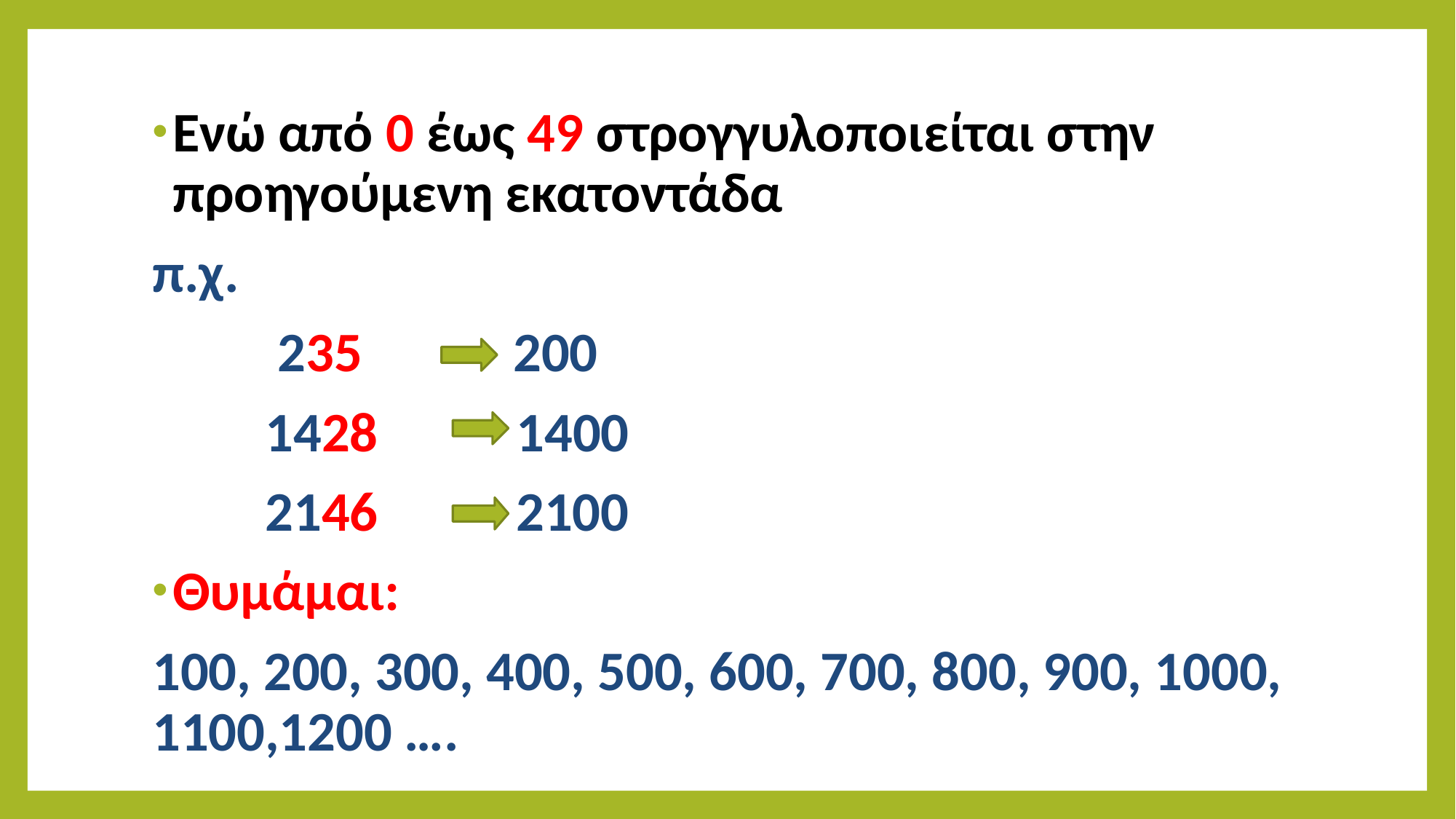

Ενώ από 0 έως 49 στρογγυλοποιείται στην προηγούμενη εκατοντάδα
π.χ.
          235            200
         1428           1400
         2146           2100
Θυμάμαι:
100, 200, 300, 400, 500, 600, 700, 800, 900, 1000, 1100,1200 ….